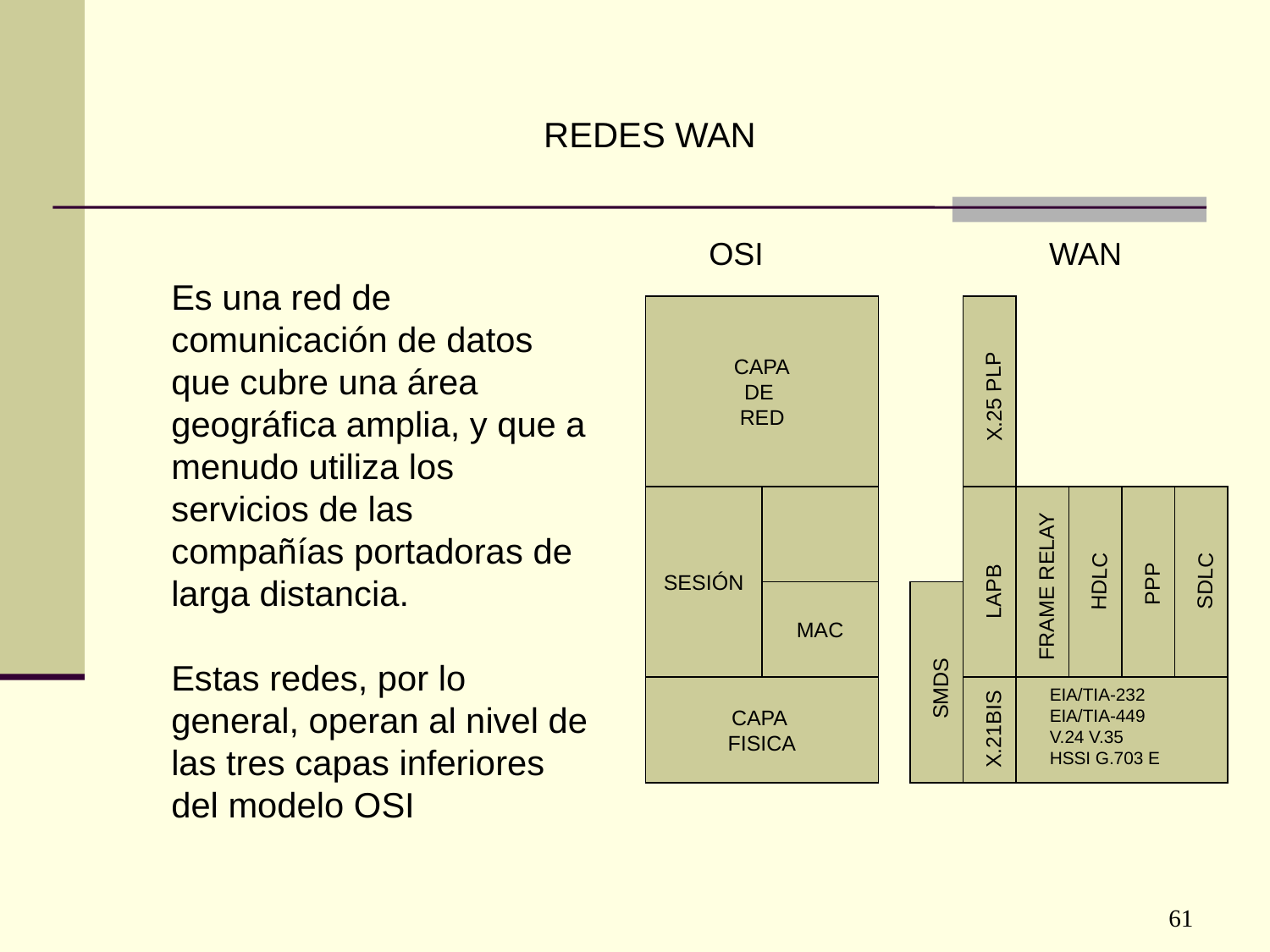

REDES WAN
OSI
WAN

Es una red de comunicación de datos que cubre una área geográfica amplia, y que a menudo utiliza los servicios de las compañías portadoras de larga distancia.

Estas redes, por lo general, operan al nivel de las tres capas inferiores del modelo OSI
CAPA
DE
RED

X.25 PLP
SESIÓN

SDLC
HDLC
PPP
FRAME RELAY
LAPB
MAC

SMDS
CAPA
FISICA

EIA/TIA-232
EIA/TIA-449
V.24 V.35
HSSI G.703 E

X.21BIS
61